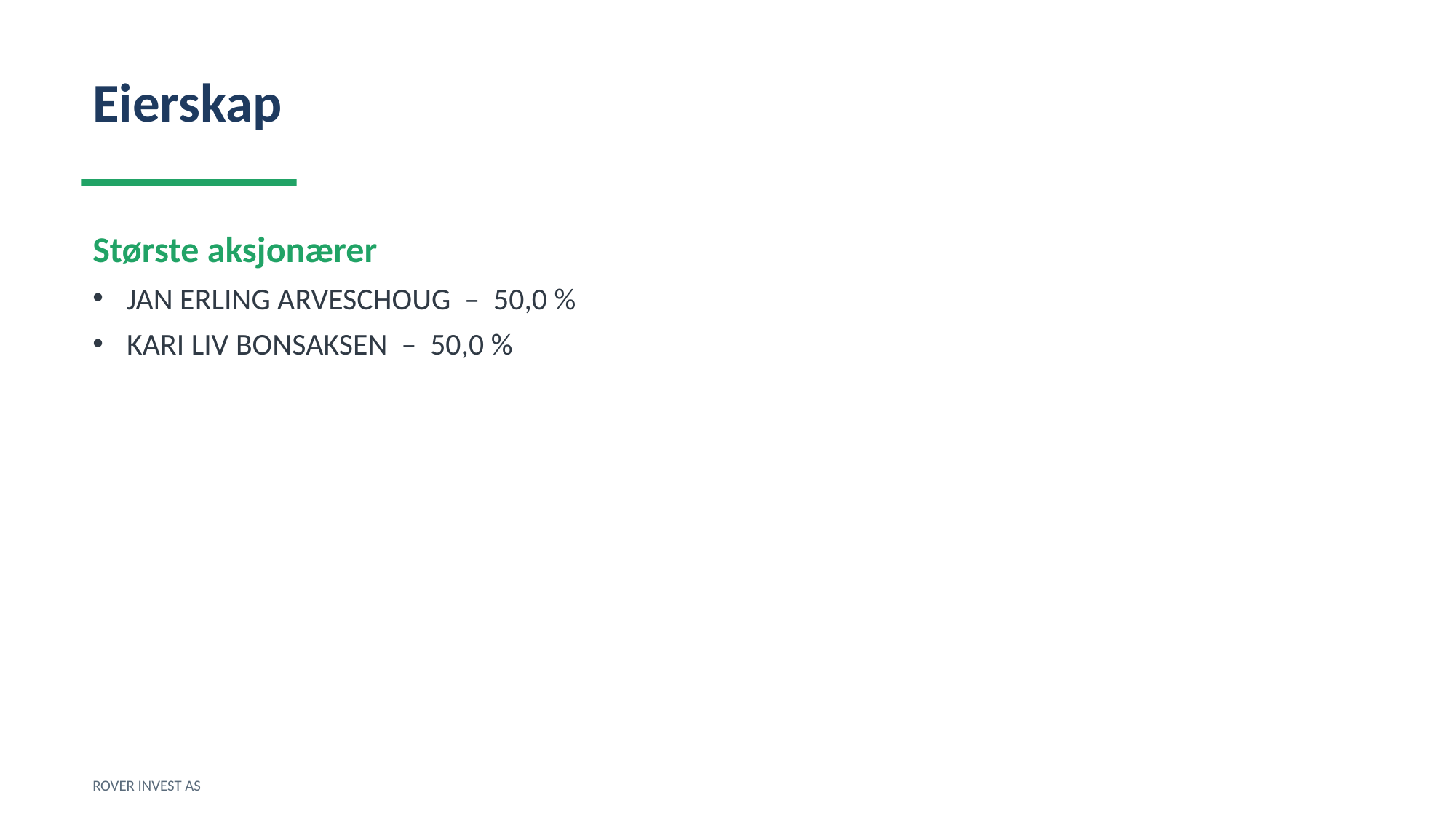

Eierskap

Største aksjonærer
JAN ERLING ARVESCHOUG  –  50,0 %
KARI LIV BONSAKSEN  –  50,0 %
ROVER INVEST AS